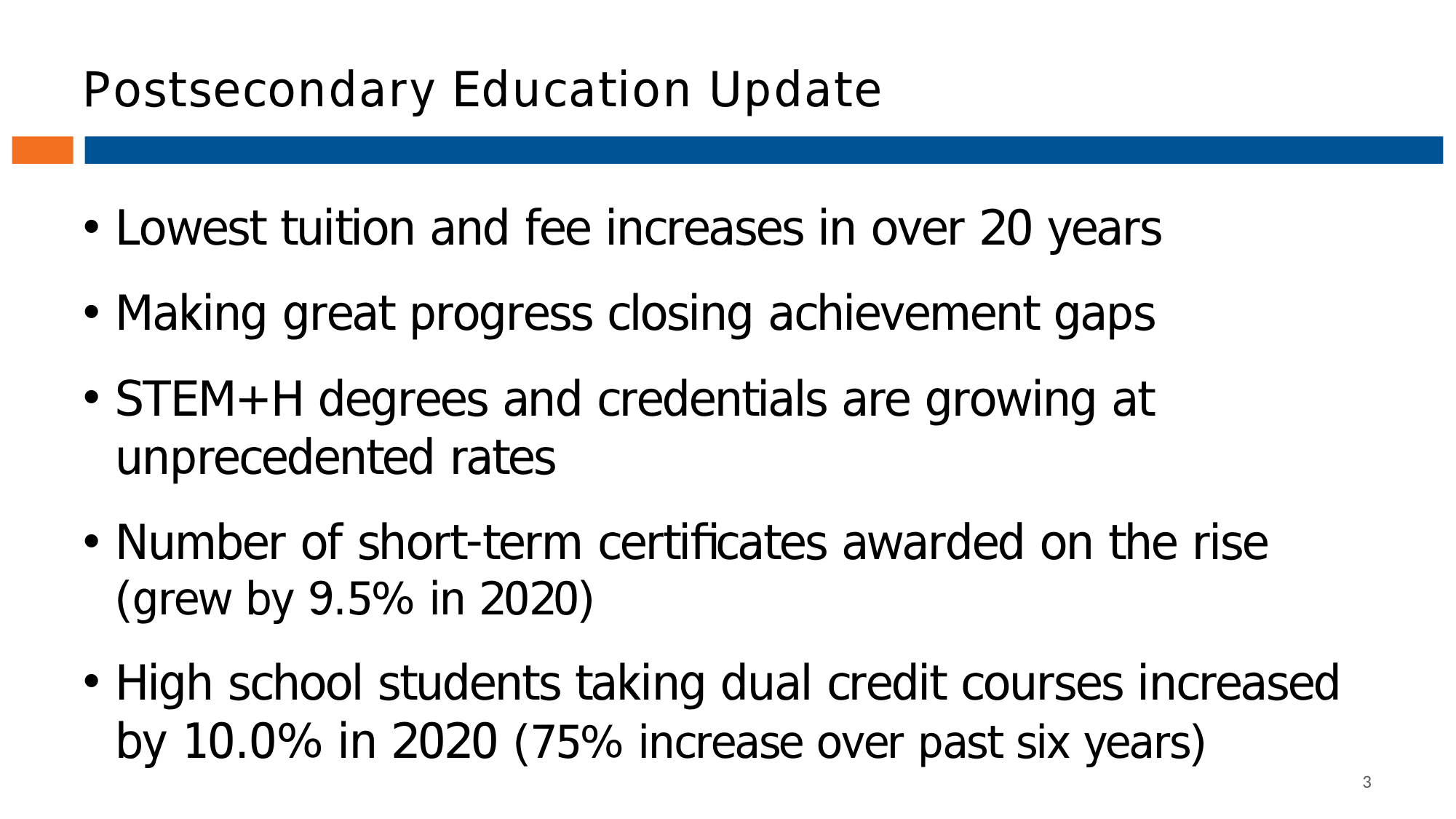

# Postsecondary Education Update
Lowest tuition and fee increases in over 20 years
Making great progress closing achievement gaps
STEM+H degrees and credentials are growing at unprecedented rates
Number of short-term certificates awarded on the rise (grew by 9.5% in 2020)
High school students taking dual credit courses increased by 10.0% in 2020 (75% increase over past six years)
3